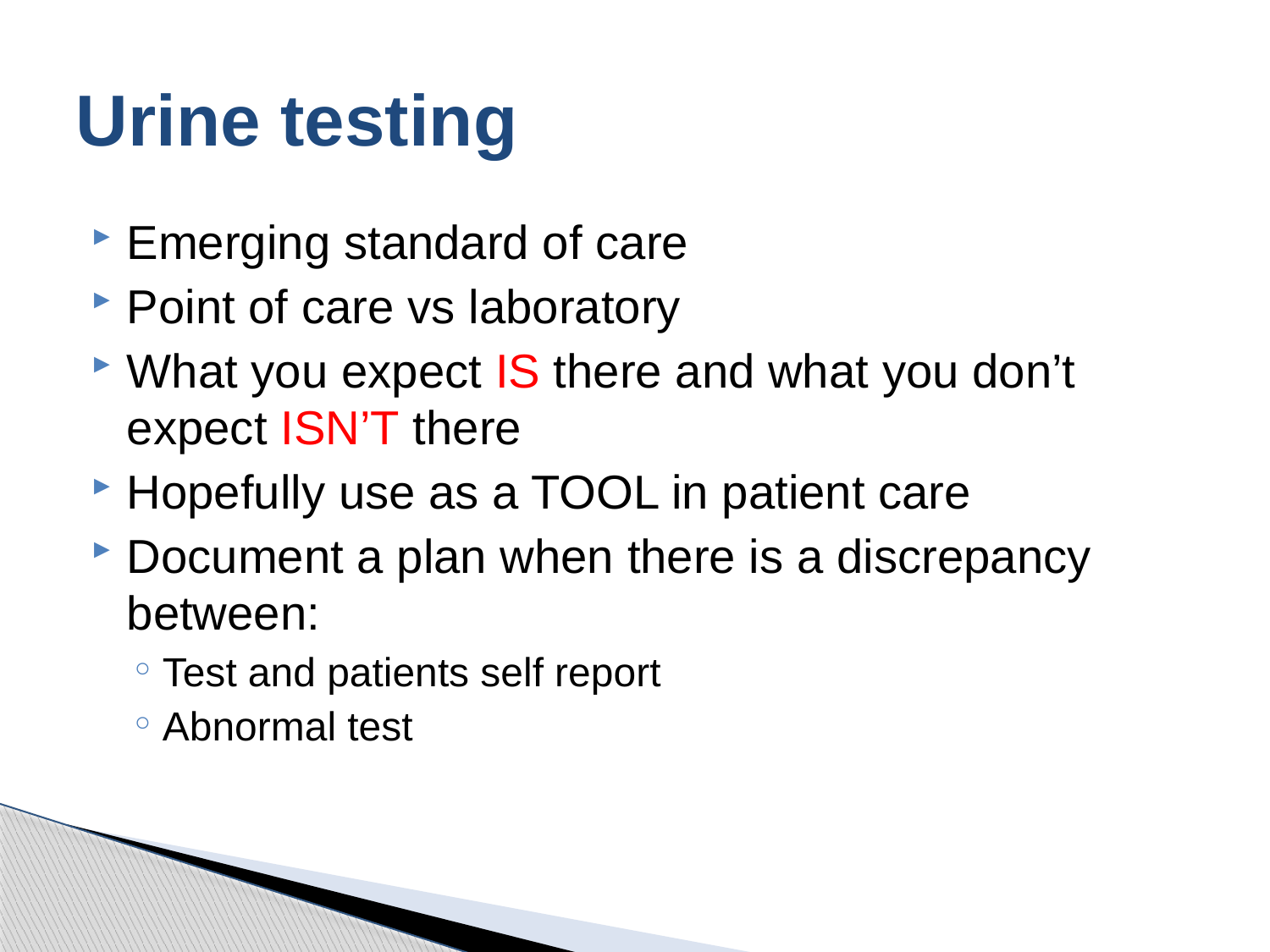

# Urine testing
Emerging standard of care
Point of care vs laboratory
What you expect IS there and what you don’t expect ISN’T there
Hopefully use as a TOOL in patient care
Document a plan when there is a discrepancy between:
Test and patients self report
Abnormal test